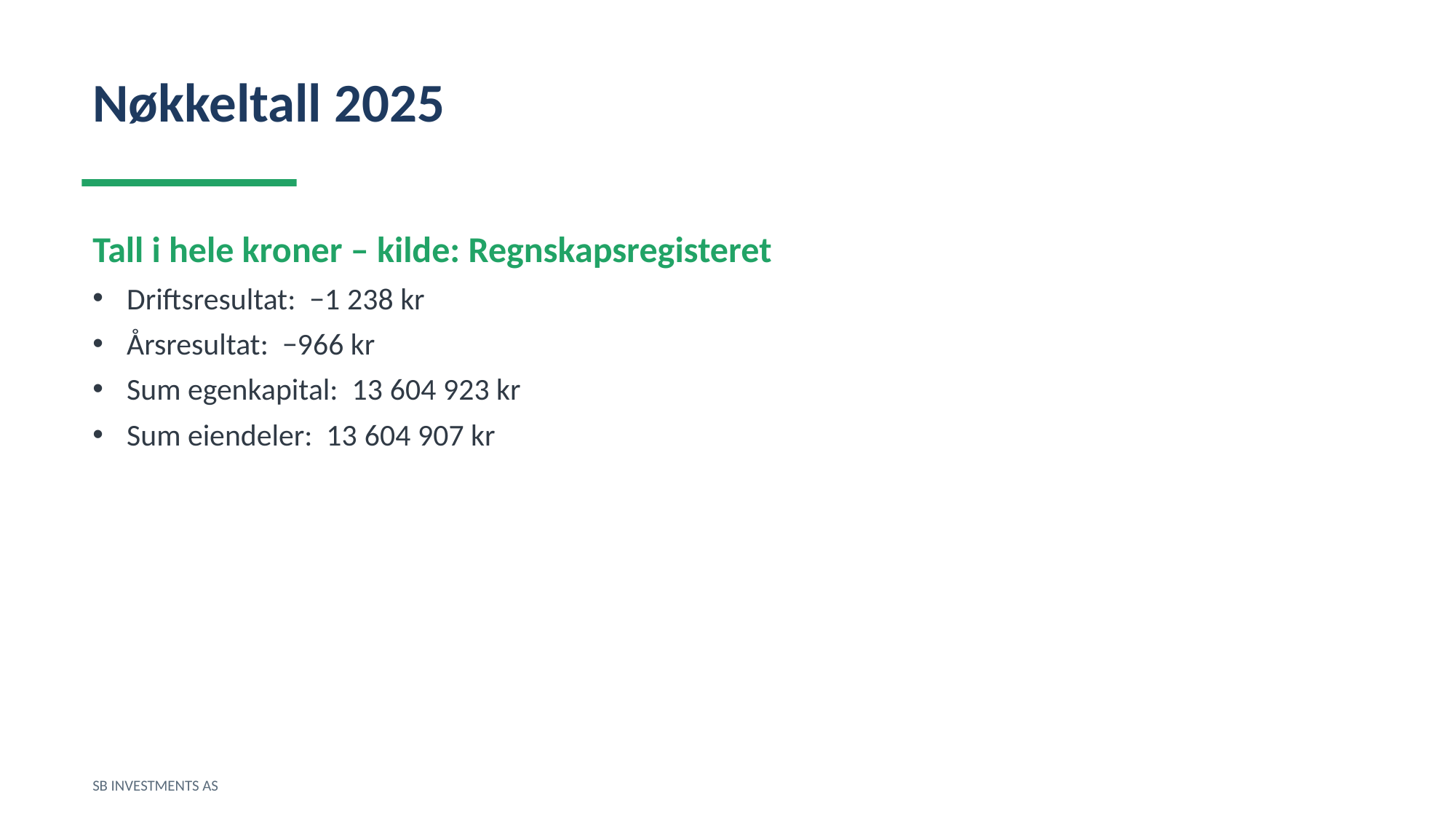

Nøkkeltall 2025

Tall i hele kroner – kilde: Regnskapsregisteret
Driftsresultat:  −1 238 kr
Årsresultat:  −966 kr
Sum egenkapital:  13 604 923 kr
Sum eiendeler:  13 604 907 kr
SB INVESTMENTS AS